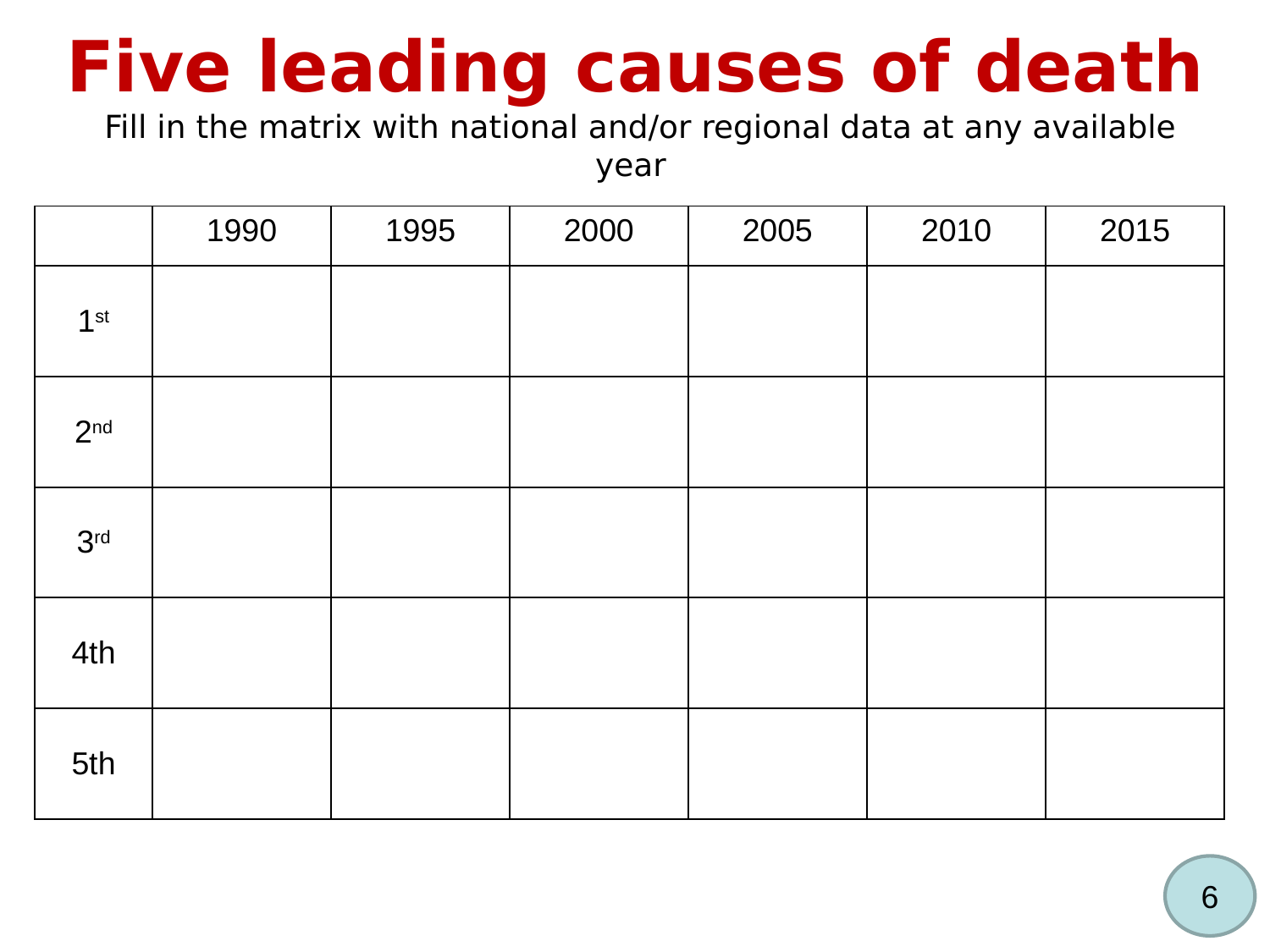

# Five leading causes of death Fill in the matrix with national and/or regional data at any available year
|  | 1990 | 1995 | 2000 | 2005 | 2010 | 2015 |
| --- | --- | --- | --- | --- | --- | --- |
| 1st |  |  |  |  |  |  |
| 2nd |  |  |  |  |  |  |
| 3rd |  |  |  |  |  |  |
| 4th |  |  |  |  |  |  |
| 5th |  |  |  |  |  |  |
6